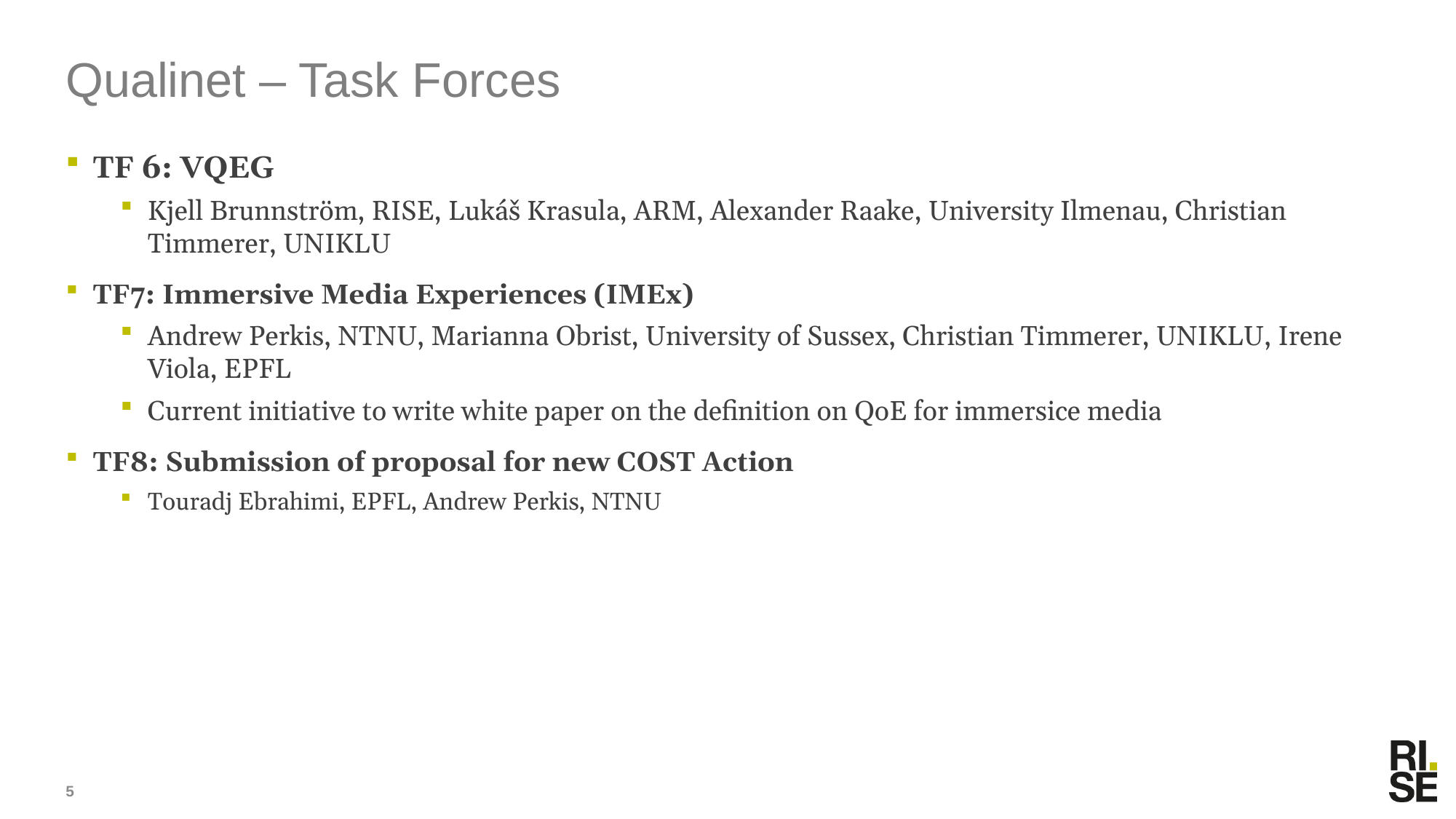

# Qualinet – Task Forces
TF 6: VQEG
Kjell Brunnström, RISE, Lukáš Krasula, ARM, Alexander Raake, University Ilmenau, Christian Timmerer, UNIKLU
TF7: Immersive Media Experiences (IMEx)
Andrew Perkis, NTNU, Marianna Obrist, University of Sussex, Christian Timmerer, UNIKLU, Irene Viola, EPFL
Current initiative to write white paper on the definition on QoE for immersice media
TF8: Submission of proposal for new COST Action
Touradj Ebrahimi, EPFL, Andrew Perkis, NTNU

5